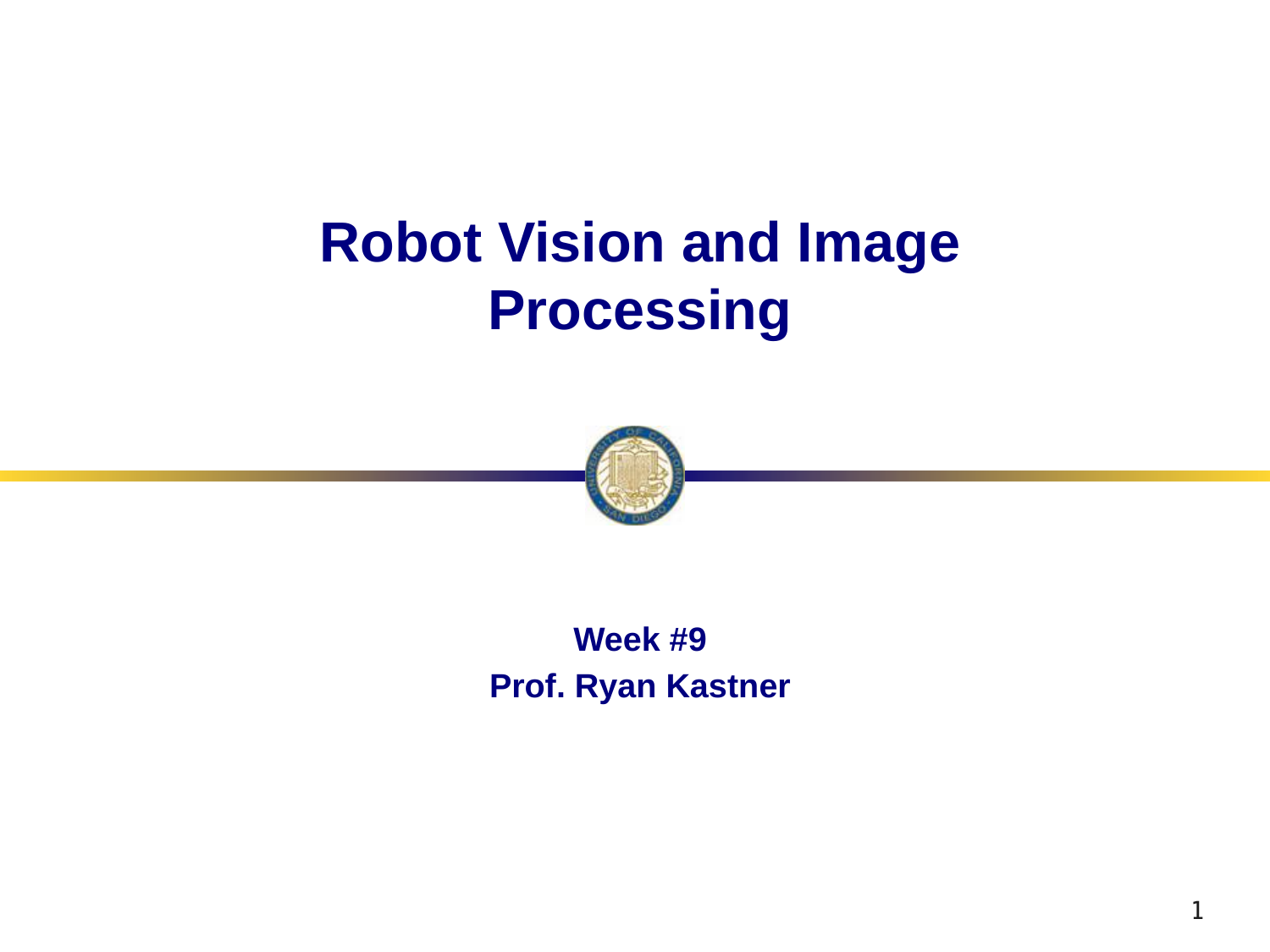

# Robot Vision and Image Processing
Week #9
Prof. Ryan Kastner
1